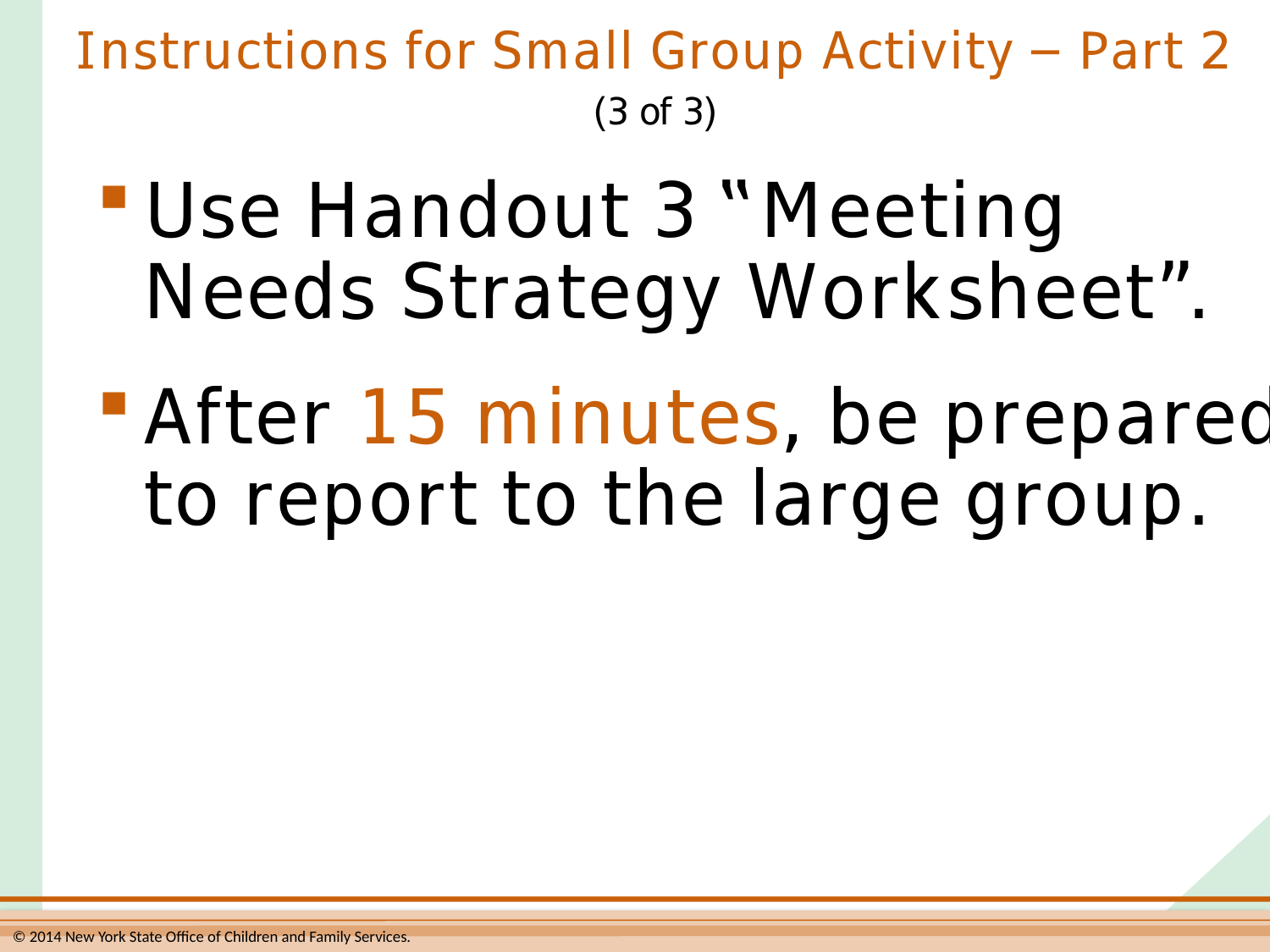

# Instructions for Small Group Activity – Part 2 (3 of 3)
Use Handout 3 “Meeting Needs Strategy Worksheet”.
After 15 minutes, be prepared to report to the large group.